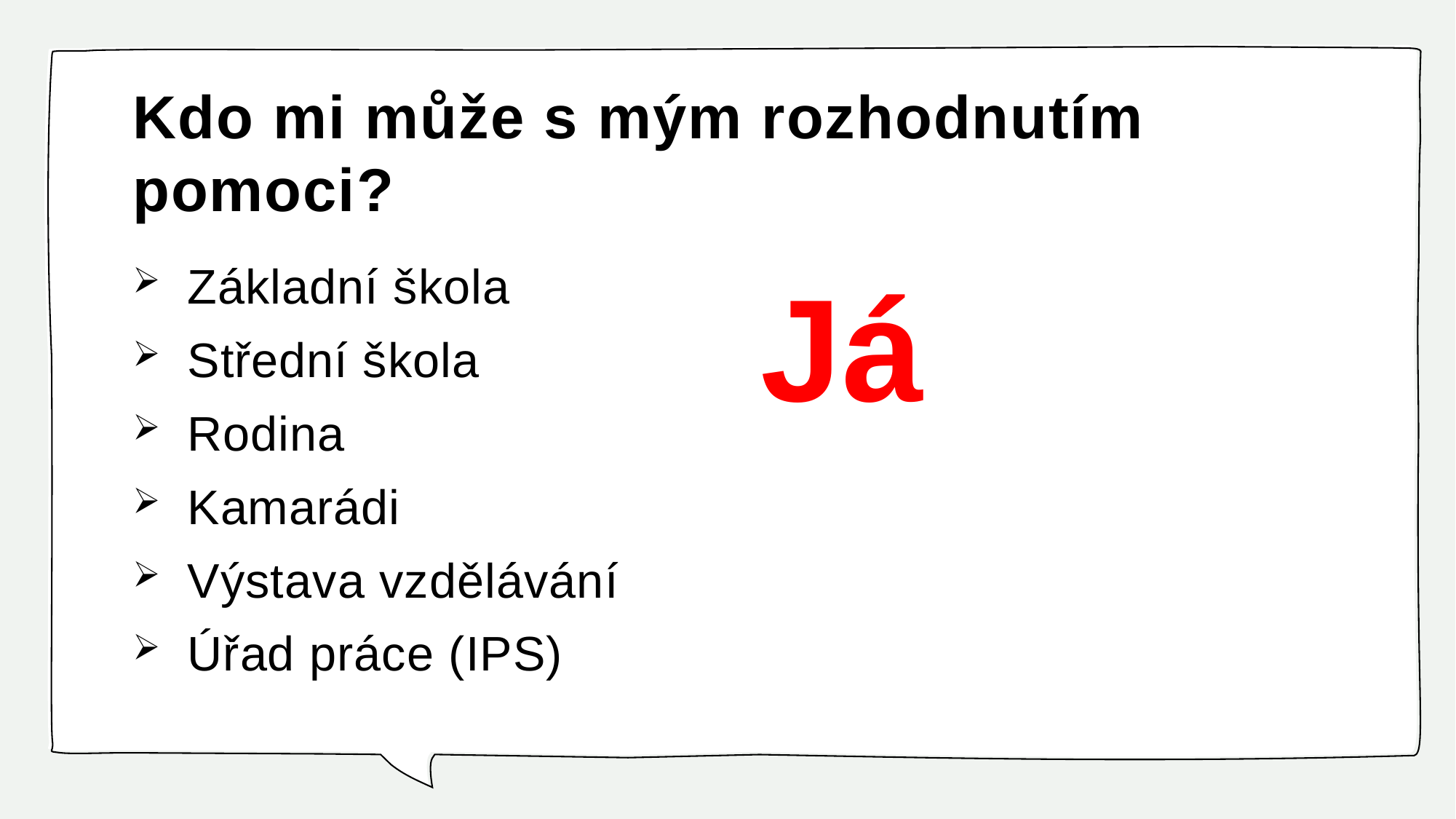

# Kdo mi může s mým rozhodnutím pomoci?
Základní škola
Střední škola
Rodina
Kamarádi
Výstava vzdělávání
Úřad práce (IPS)
Já